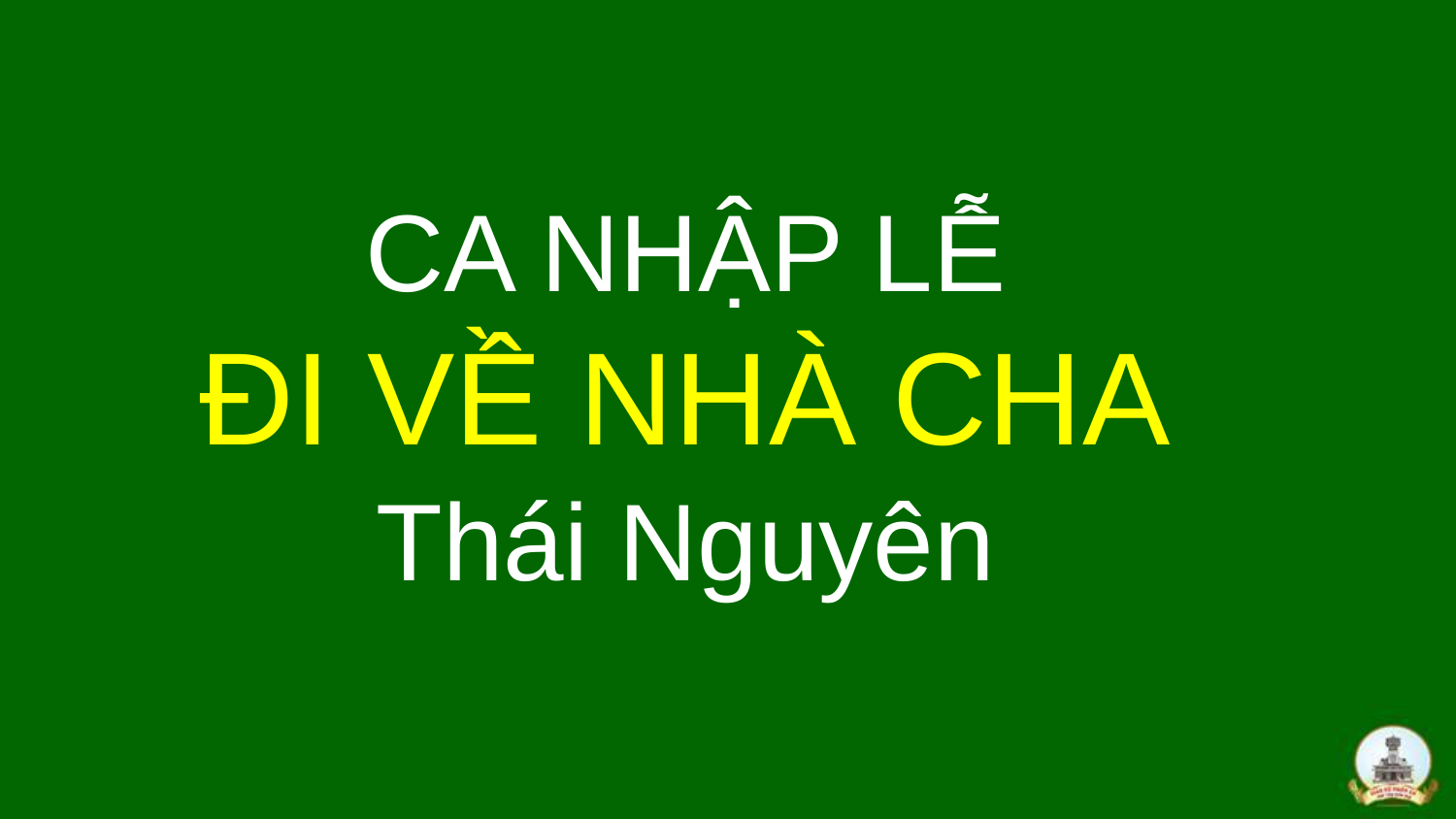

# CA NHẬP LỄ ĐI VỀ NHÀ CHA Thái Nguyên